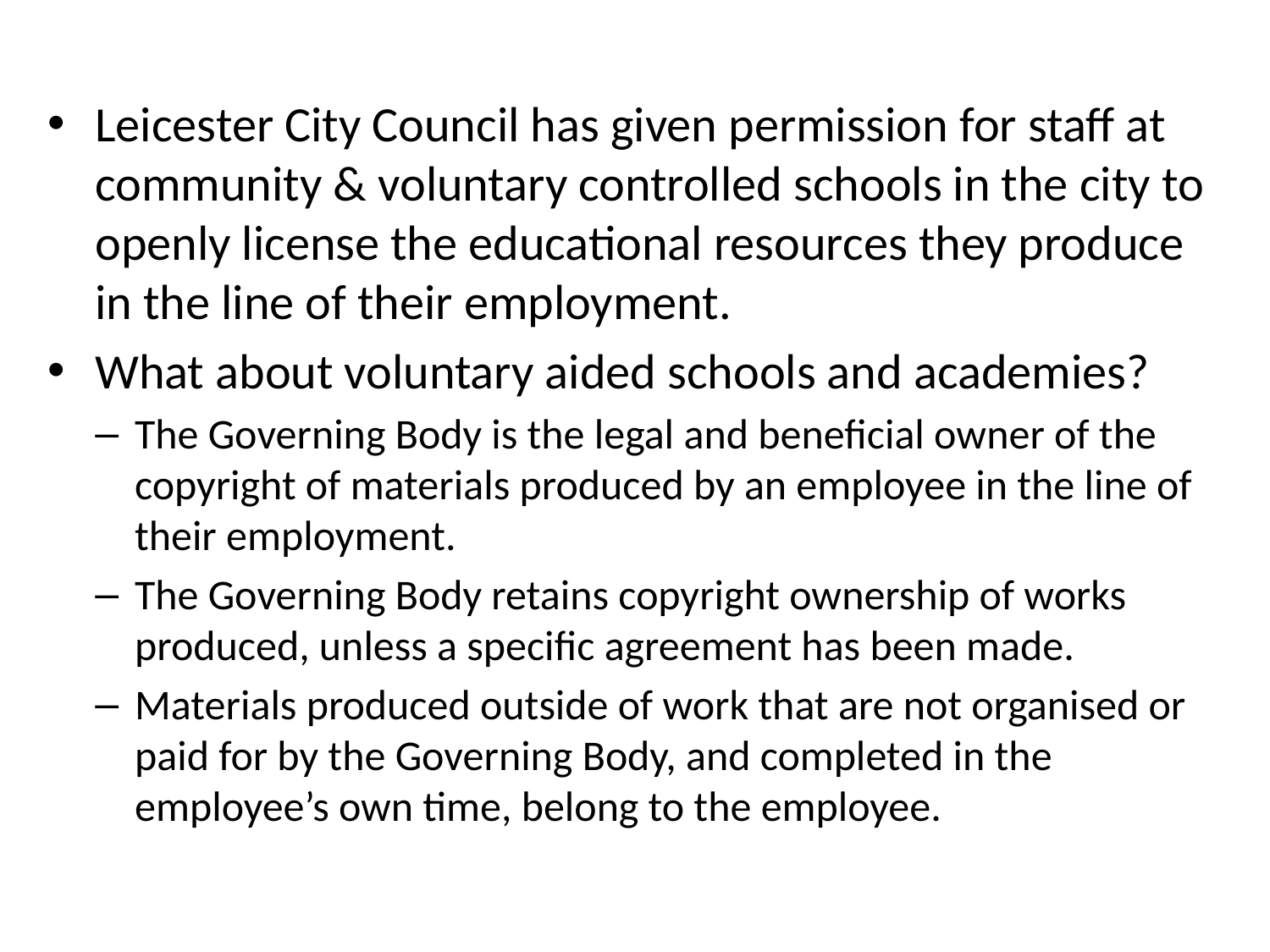

Leicester City Council has given permission for staff at community & voluntary controlled schools in the city to openly license the educational resources they produce in the line of their employment.
What about voluntary aided schools and academies?
The Governing Body is the legal and beneficial owner of the copyright of materials produced by an employee in the line of their employment.
The Governing Body retains copyright ownership of works  produced, unless a specific agreement has been made.
Materials produced outside of work that are not organised or paid for by the Governing Body, and completed in the employee’s own time, belong to the employee.